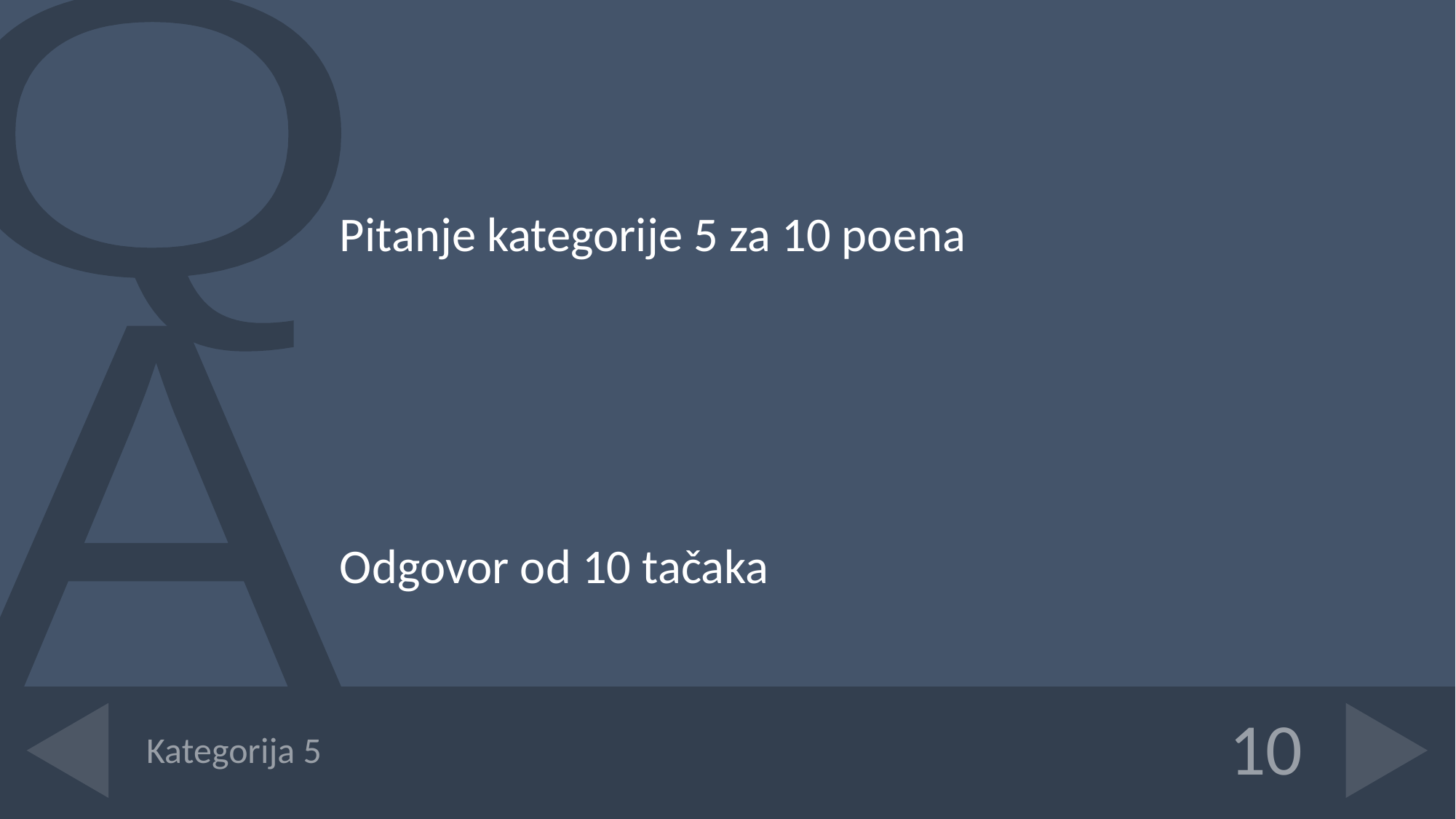

Pitanje kategorije 5 za 10 poena
Odgovor od 10 tačaka
# Kategorija 5
10